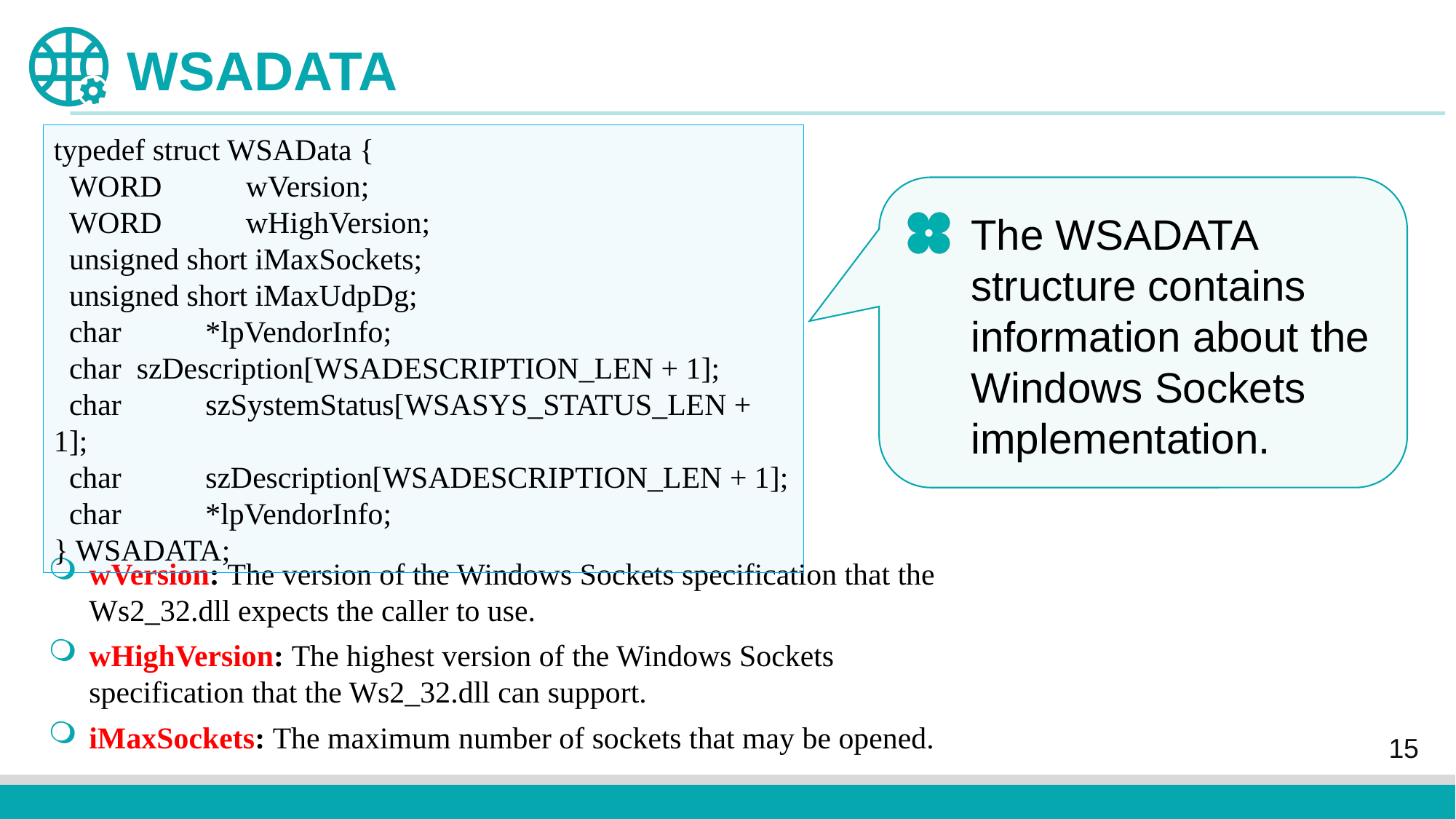

WSADATA
typedef struct WSAData {
  WORD           wVersion;
  WORD           wHighVersion;
  unsigned short iMaxSockets;
  unsigned short iMaxUdpDg;
  char           *lpVendorInfo;
  char  szDescription[WSADESCRIPTION_LEN + 1];
  char           szSystemStatus[WSASYS_STATUS_LEN + 1];
  char           szDescription[WSADESCRIPTION_LEN + 1];
  char           *lpVendorInfo;
} WSADATA;

The WSADATA structure contains information about the Windows Sockets implementation.
wVersion: The version of the Windows Sockets specification that the Ws2_32.dll expects the caller to use.
wHighVersion: The highest version of the Windows Sockets specification that the Ws2_32.dll can support.
iMaxSockets: The maximum number of sockets that may be opened.